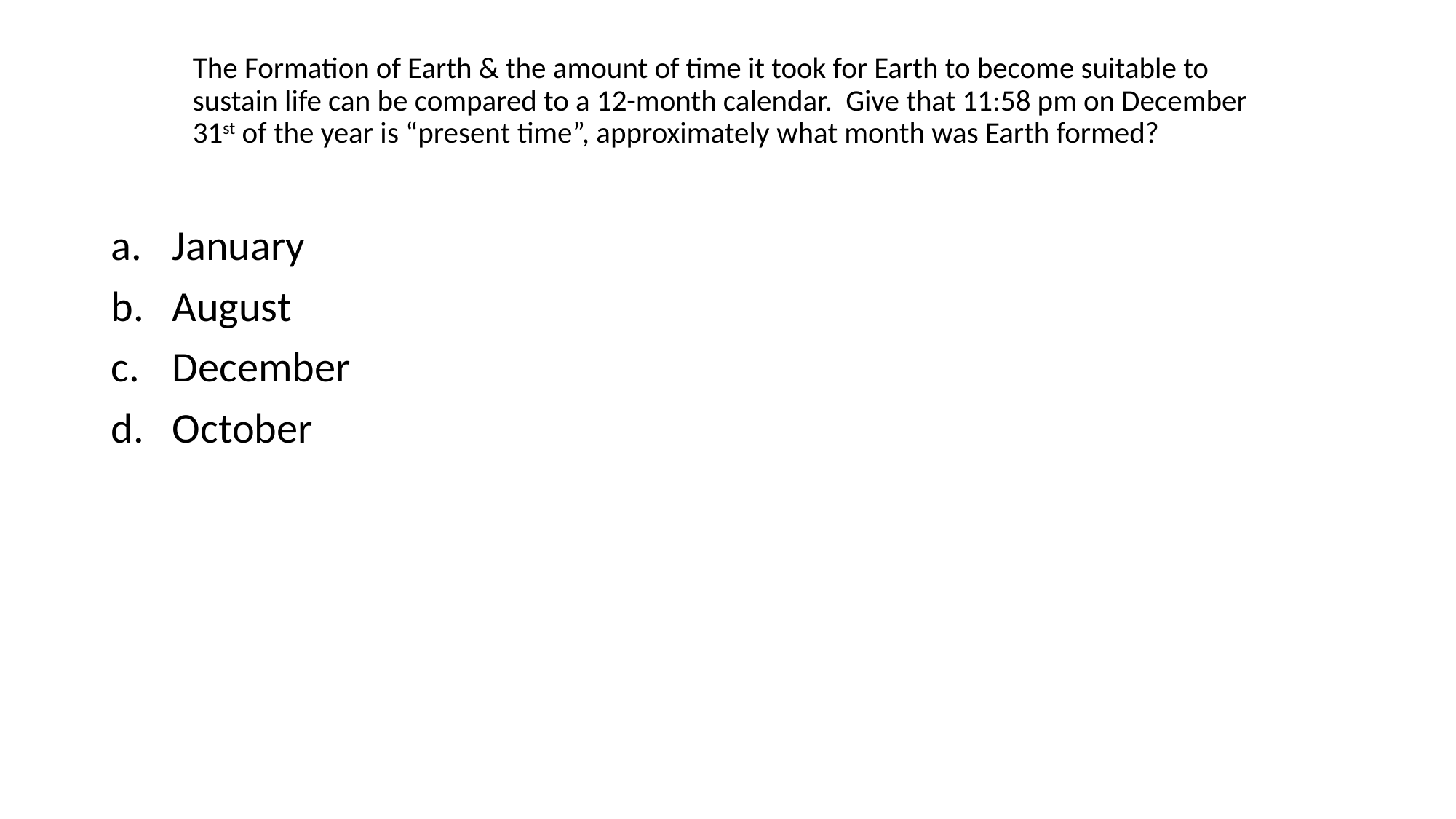

# The Formation of Earth & the amount of time it took for Earth to become suitable to sustain life can be compared to a 12-month calendar.  Give that 11:58 pm on December 31st of the year is “present time”, approximately what month was Earth formed?
January
August
December
October